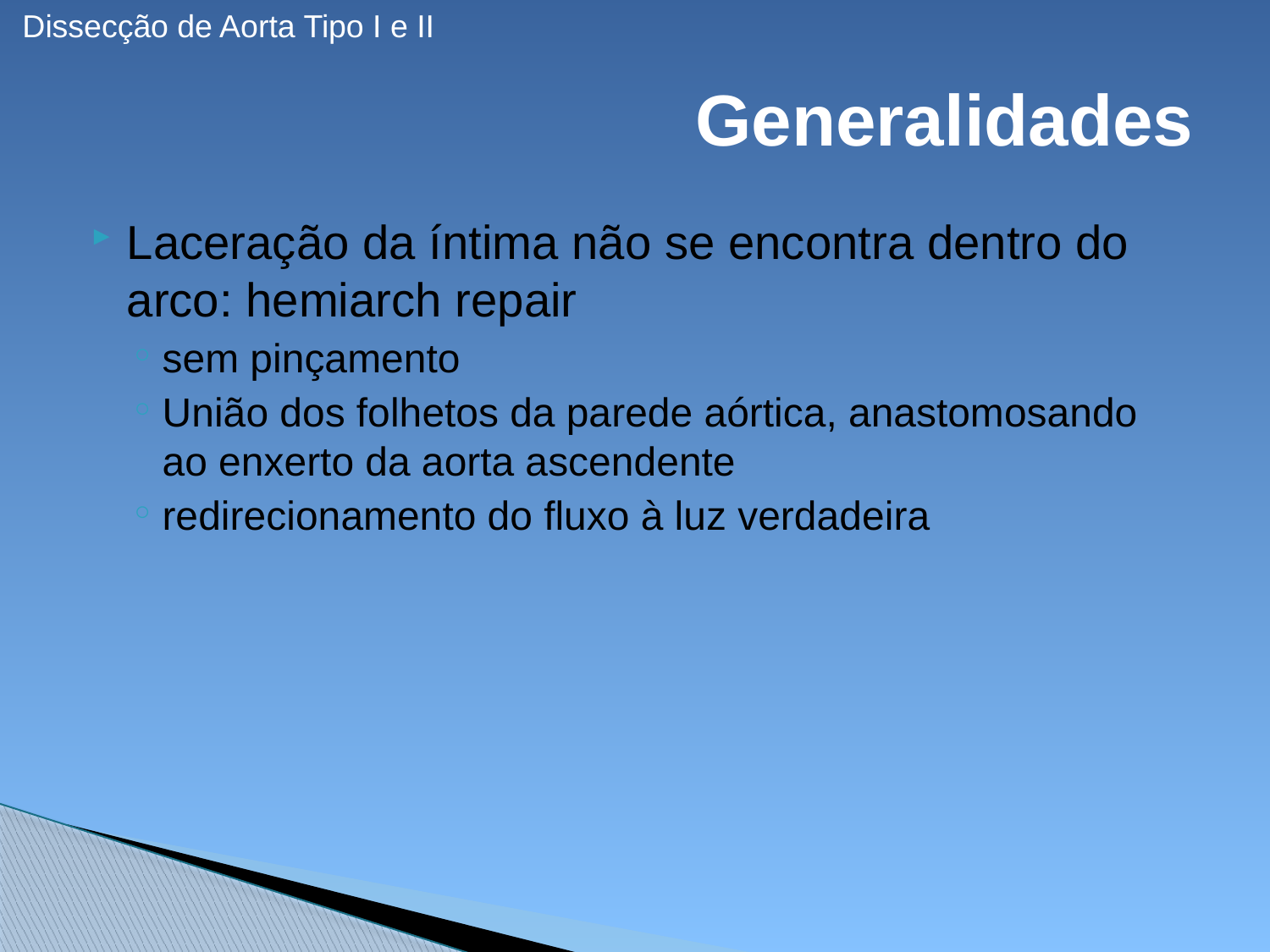

Dissecção de Aorta Tipo I e II
# Generalidades
Laceração da íntima não se encontra dentro do arco: hemiarch repair
sem pinçamento
União dos folhetos da parede aórtica, anastomosando ao enxerto da aorta ascendente
redirecionamento do fluxo à luz verdadeira